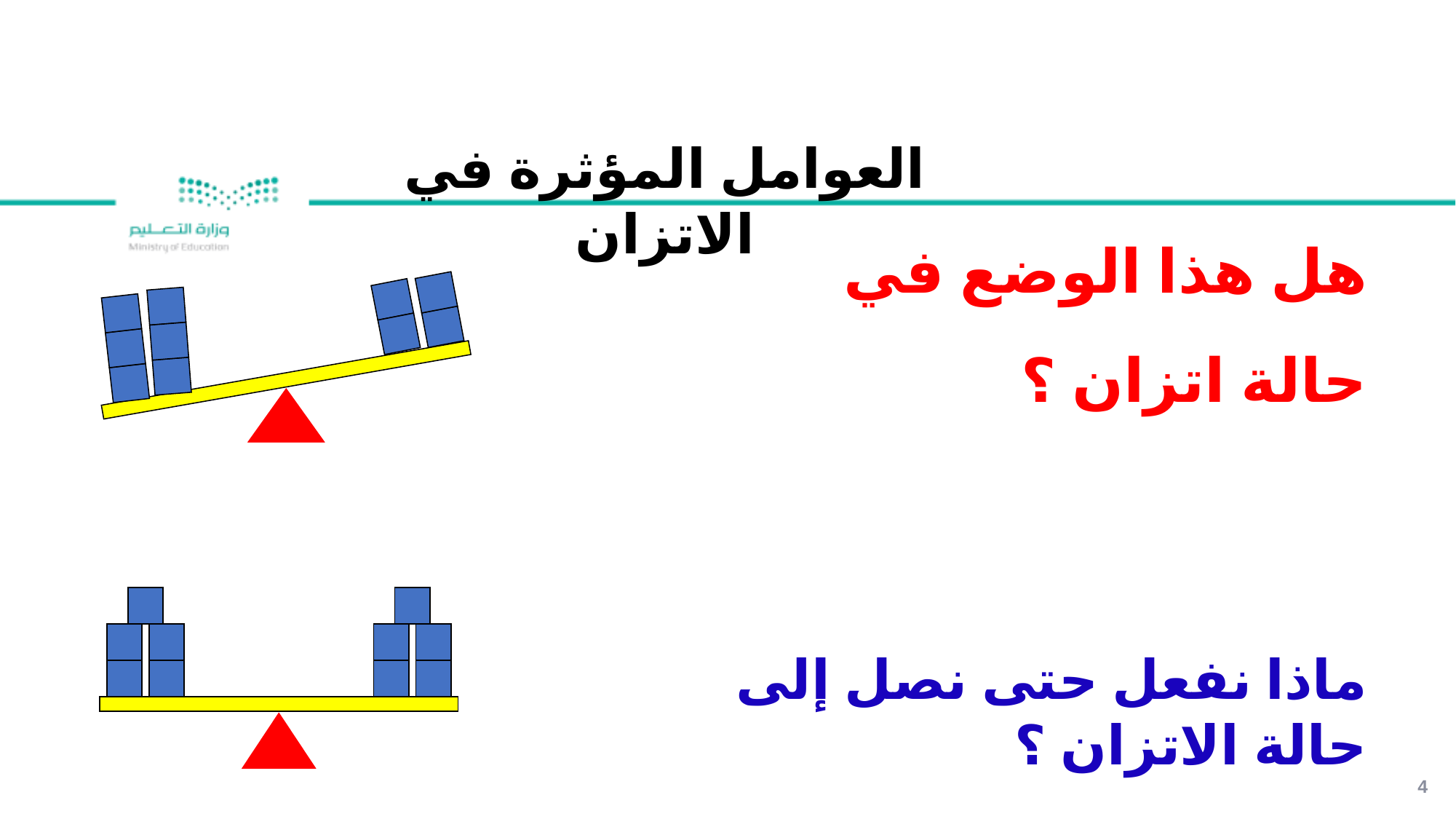

العوامل المؤثرة في الاتزان
هل هذا الوضع في حالة اتزان ؟

ماذا نفعل حتى نصل إلى حالة الاتزان ؟
4